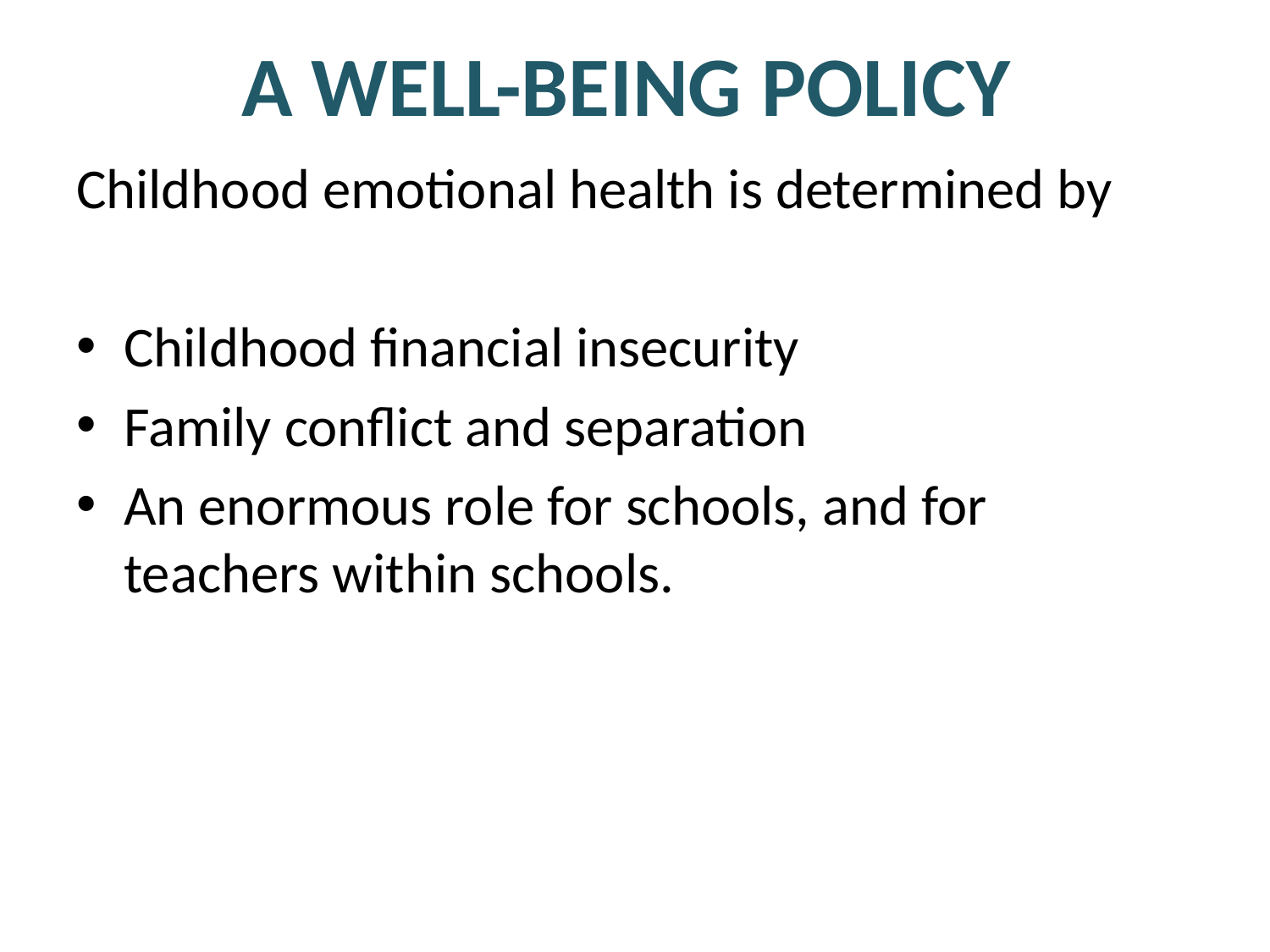

# A Well-being Policy
Childhood emotional health is determined by

Childhood financial insecurity
Family conflict and separation
An enormous role for schools, and for teachers within schools.